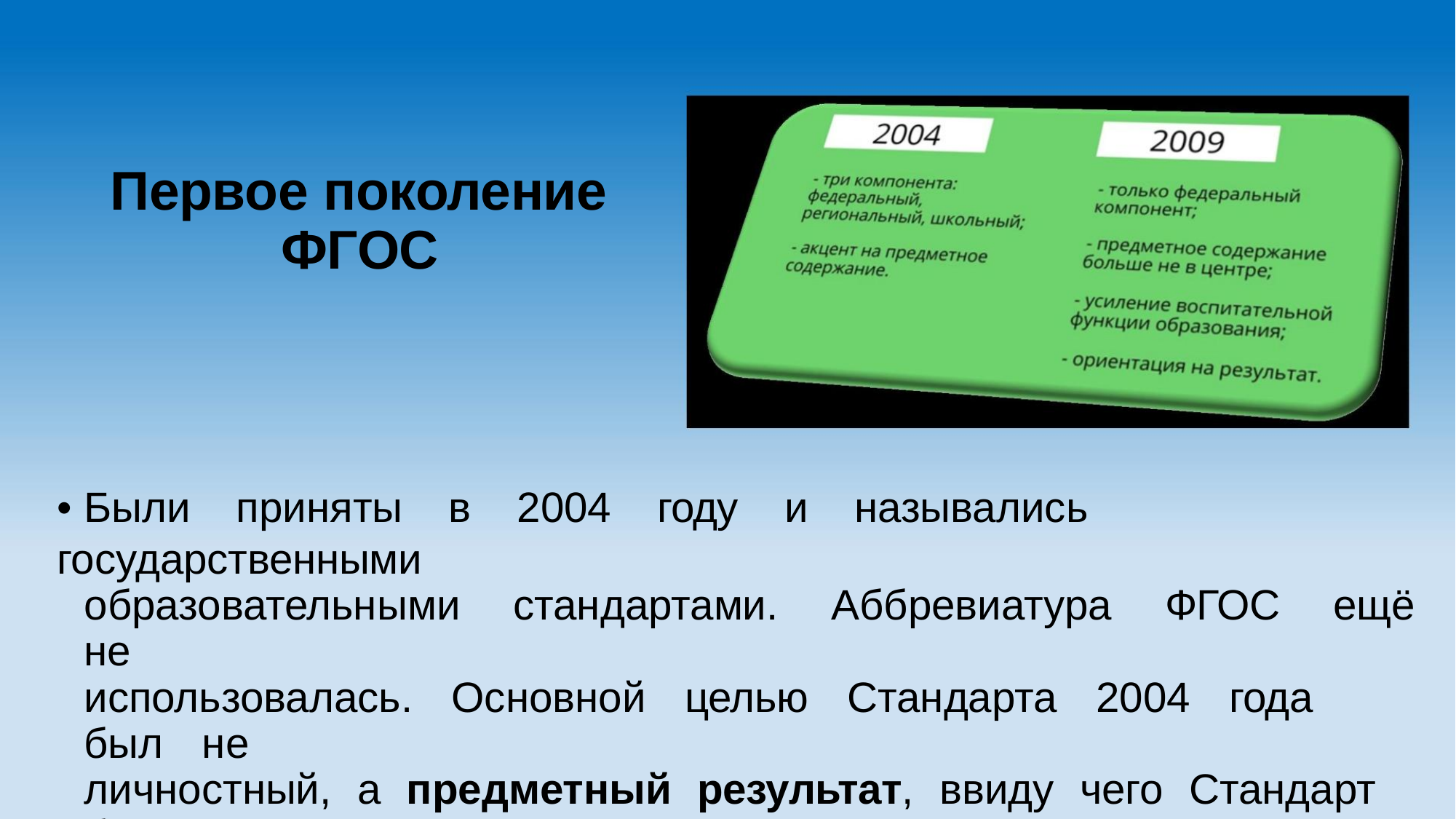

Первое поколение
ФГОС
• Были приняты в 2004 году и назывались государственными
образовательными стандартами. Аббревиатура ФГОС ещё не
использовалась. Основной целью Стандарта 2004 года был не
личностный, а предметный результат, ввиду чего Стандарт быстро
устарел. Во главу ставился набор информации, обязательной для
изучения. Подробно описывалось содержание образование: темы,
дидактические единицы.